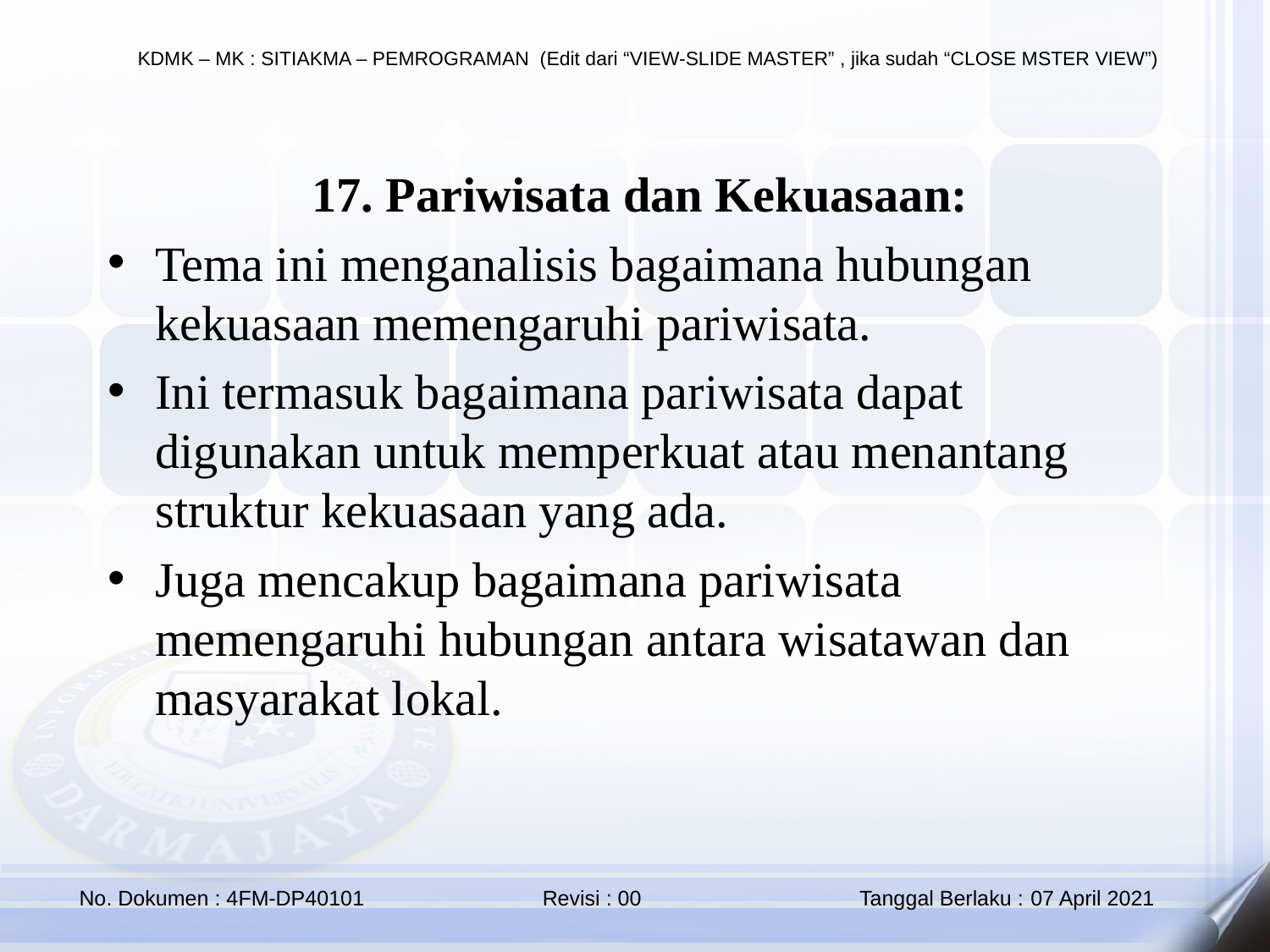

17. Pariwisata dan Kekuasaan:
Tema ini menganalisis bagaimana hubungan kekuasaan memengaruhi pariwisata.
Ini termasuk bagaimana pariwisata dapat digunakan untuk memperkuat atau menantang struktur kekuasaan yang ada.
Juga mencakup bagaimana pariwisata memengaruhi hubungan antara wisatawan dan masyarakat lokal.